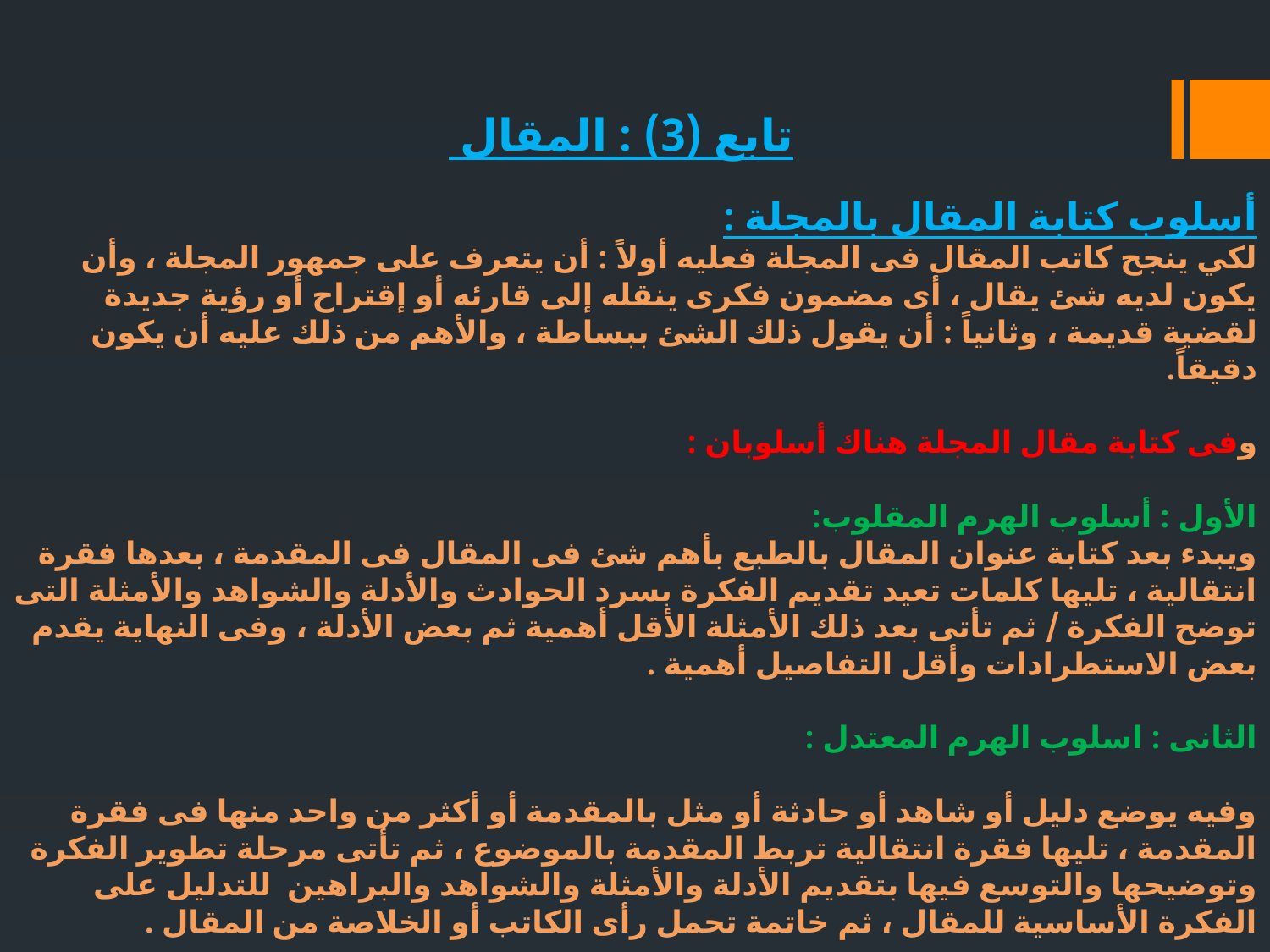

تابع (3) : المقال
# أسلوب كتابة المقال بالمجلة : لكي ينجح كاتب المقال فى المجلة فعليه أولاً : أن يتعرف على جمهور المجلة ، وأن يكون لديه شئ يقال ، أى مضمون فكرى ينقله إلى قارئه أو إقتراح أو رؤية جديدة لقضية قديمة ، وثانياً : أن يقول ذلك الشئ ببساطة ، والأهم من ذلك عليه أن يكون دقيقاً. وفى كتابة مقال المجلة هناك أسلوبان : الأول : أسلوب الهرم المقلوب: ويبدء بعد كتابة عنوان المقال بالطبع بأهم شئ فى المقال فى المقدمة ، بعدها فقرة انتقالية ، تليها كلمات تعيد تقديم الفكرة بسرد الحوادث والأدلة والشواهد والأمثلة التى توضح الفكرة / ثم تأتى بعد ذلك الأمثلة الأقل أهمية ثم بعض الأدلة ، وفى النهاية يقدم بعض الاستطرادات وأقل التفاصيل أهمية . الثانى : اسلوب الهرم المعتدل : وفيه يوضع دليل أو شاهد أو حادثة أو مثل بالمقدمة أو أكثر من واحد منها فى فقرة المقدمة ، تليها فقرة انتقالية تربط المقدمة بالموضوع ، ثم تأتى مرحلة تطوير الفكرة وتوضيحها والتوسع فيها بتقديم الأدلة والأمثلة والشواهد والبراهين  للتدليل على الفكرة الأساسية للمقال ، ثم خاتمة تحمل رأى الكاتب أو الخلاصة من المقال .